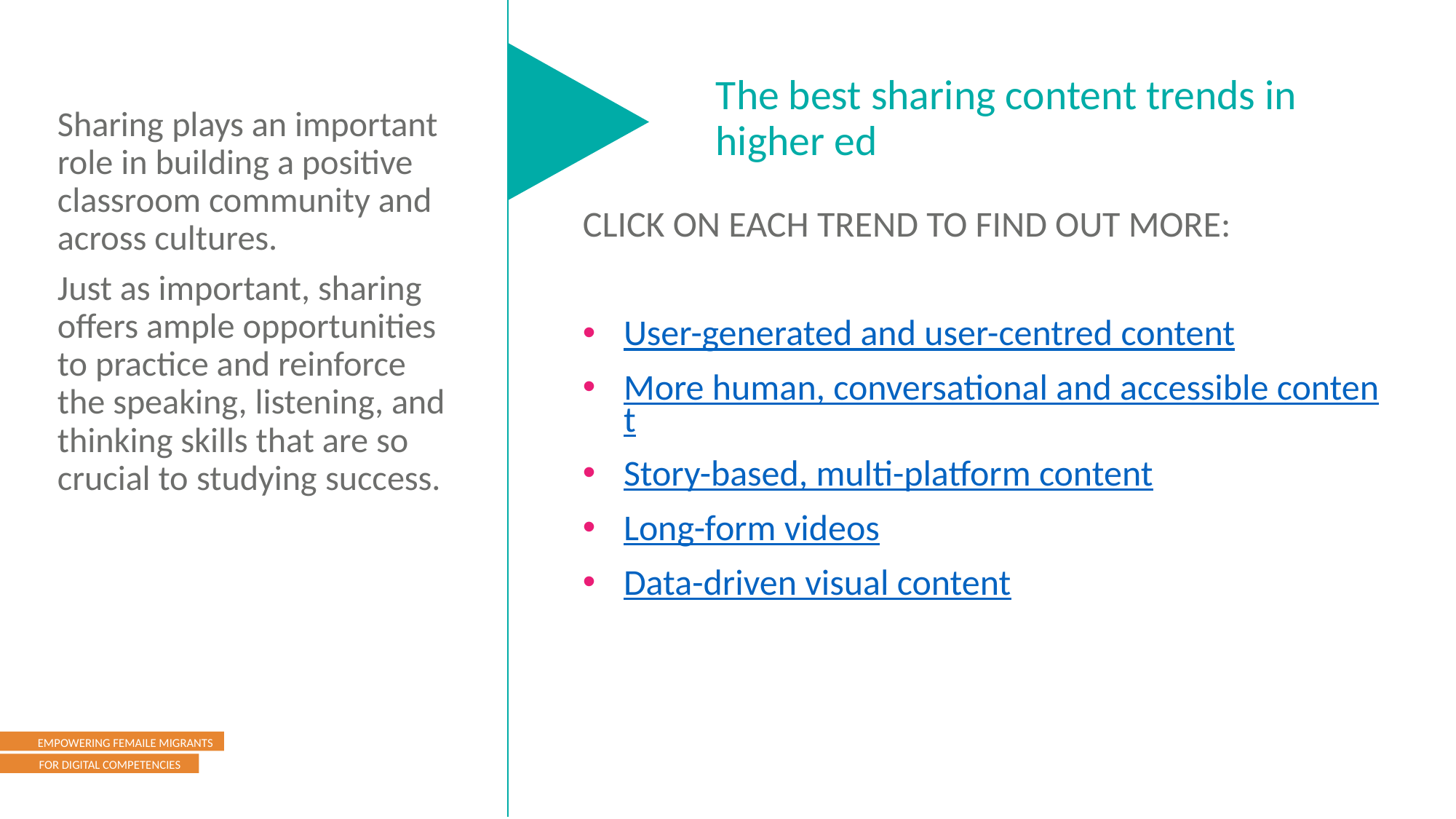

The best sharing content trends in higher ed
Sharing plays an important role in building a positive classroom community and across cultures.
Just as important, sharing offers ample opportunities to practice and reinforce the speaking, listening, and thinking skills that are so crucial to studying success.
CLICK ON EACH TREND TO FIND OUT MORE:

User-generated and user-centred content
More human, conversational and accessible content
Story-based, multi-platform content
Long-form videos
Data-driven visual content